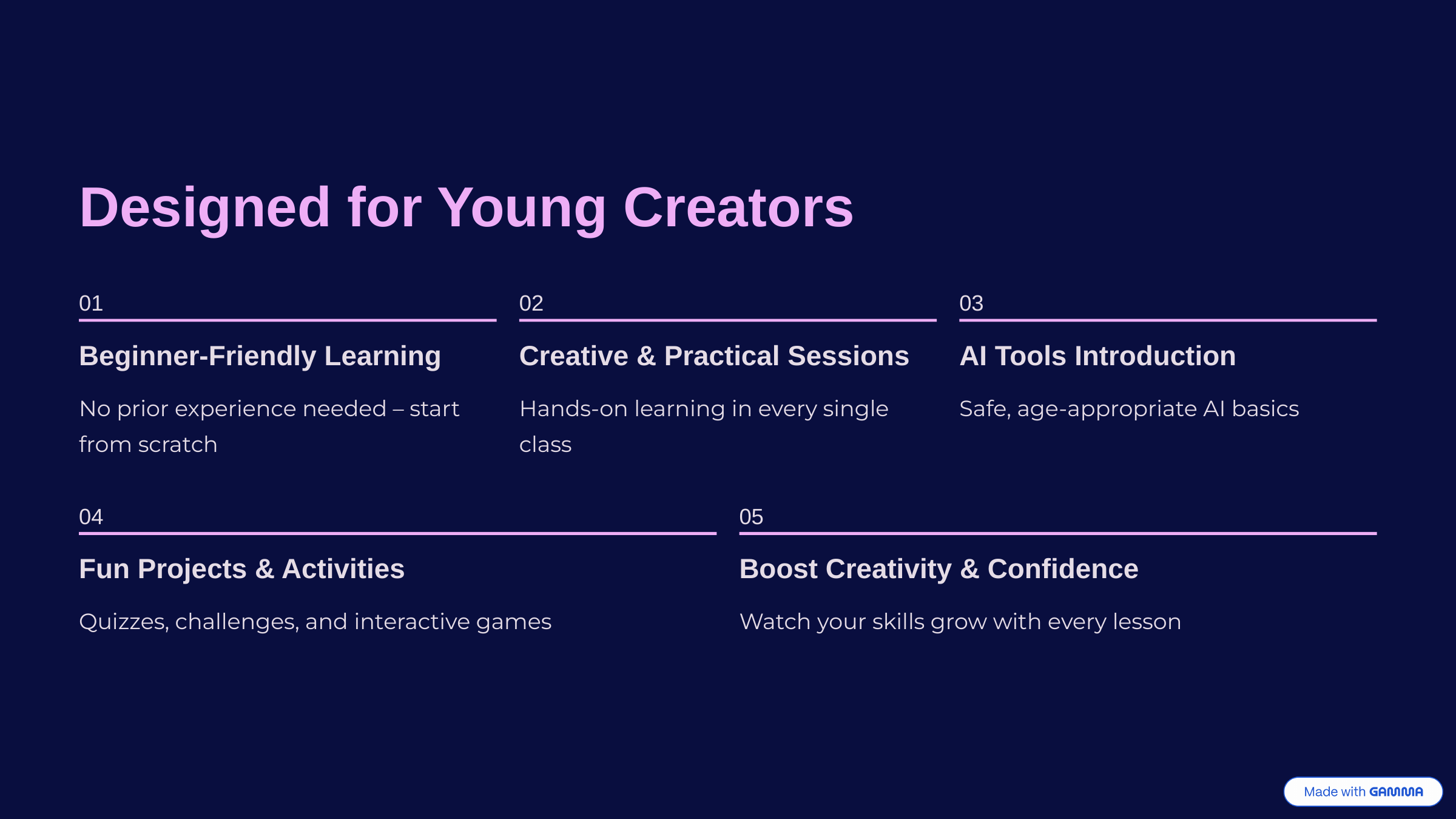

Designed for Young Creators
01
02
03

Beginner-Friendly Learning
Creative & Practical Sessions
AI Tools Introduction
No prior experience needed – start from scratch
Hands-on learning in every single class
Safe, age-appropriate AI basics
04
05

Fun Projects & Activities
Boost Creativity & Confidence
Quizzes, challenges, and interactive games
Watch your skills grow with every lesson